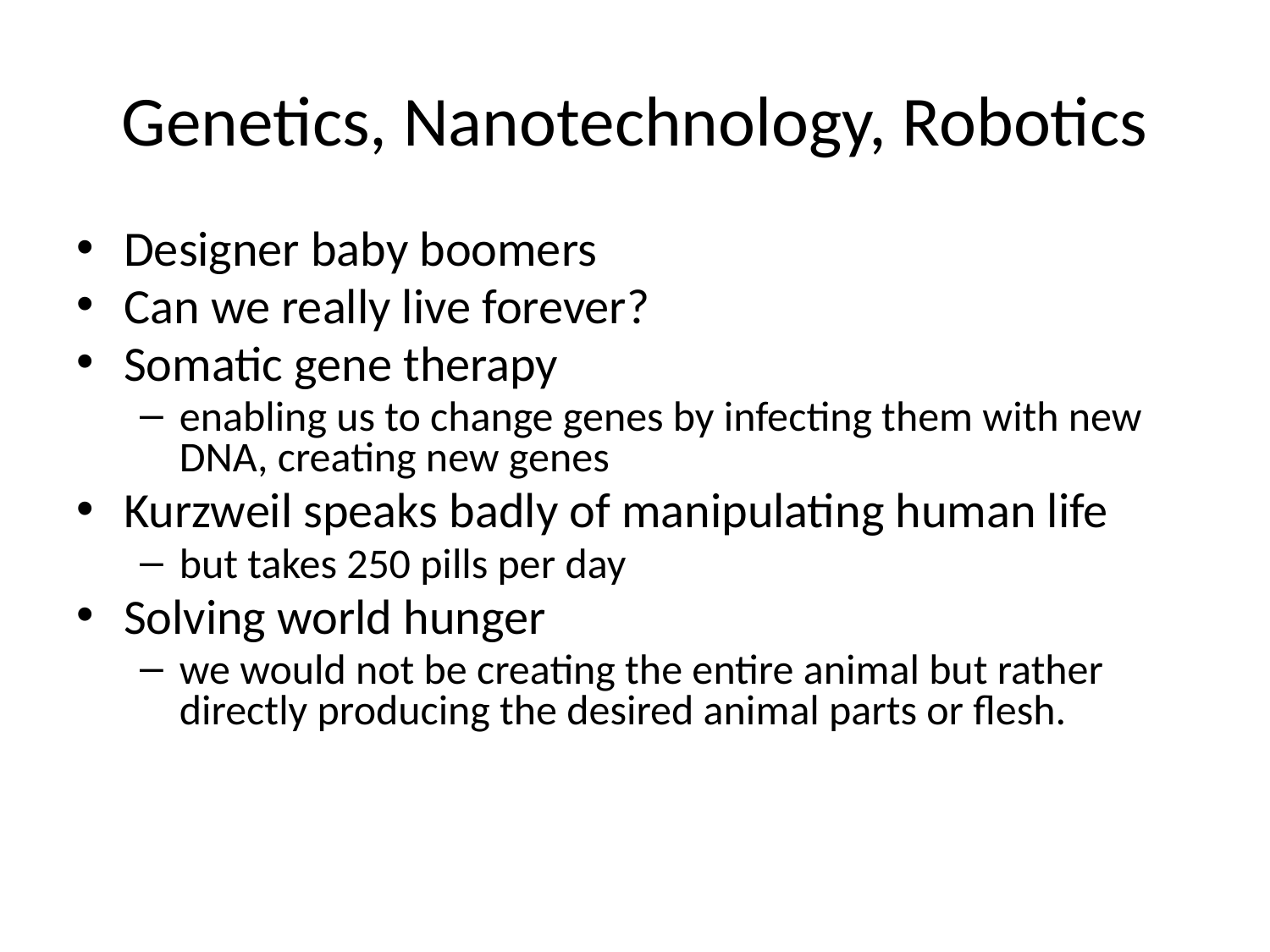

# Genetics, Nanotechnology, Robotics
Designer baby boomers
Can we really live forever?
Somatic gene therapy
enabling us to change genes by infecting them with new DNA, creating new genes
Kurzweil speaks badly of manipulating human life
but takes 250 pills per day
Solving world hunger
we would not be creating the entire animal but rather directly producing the desired animal parts or flesh.